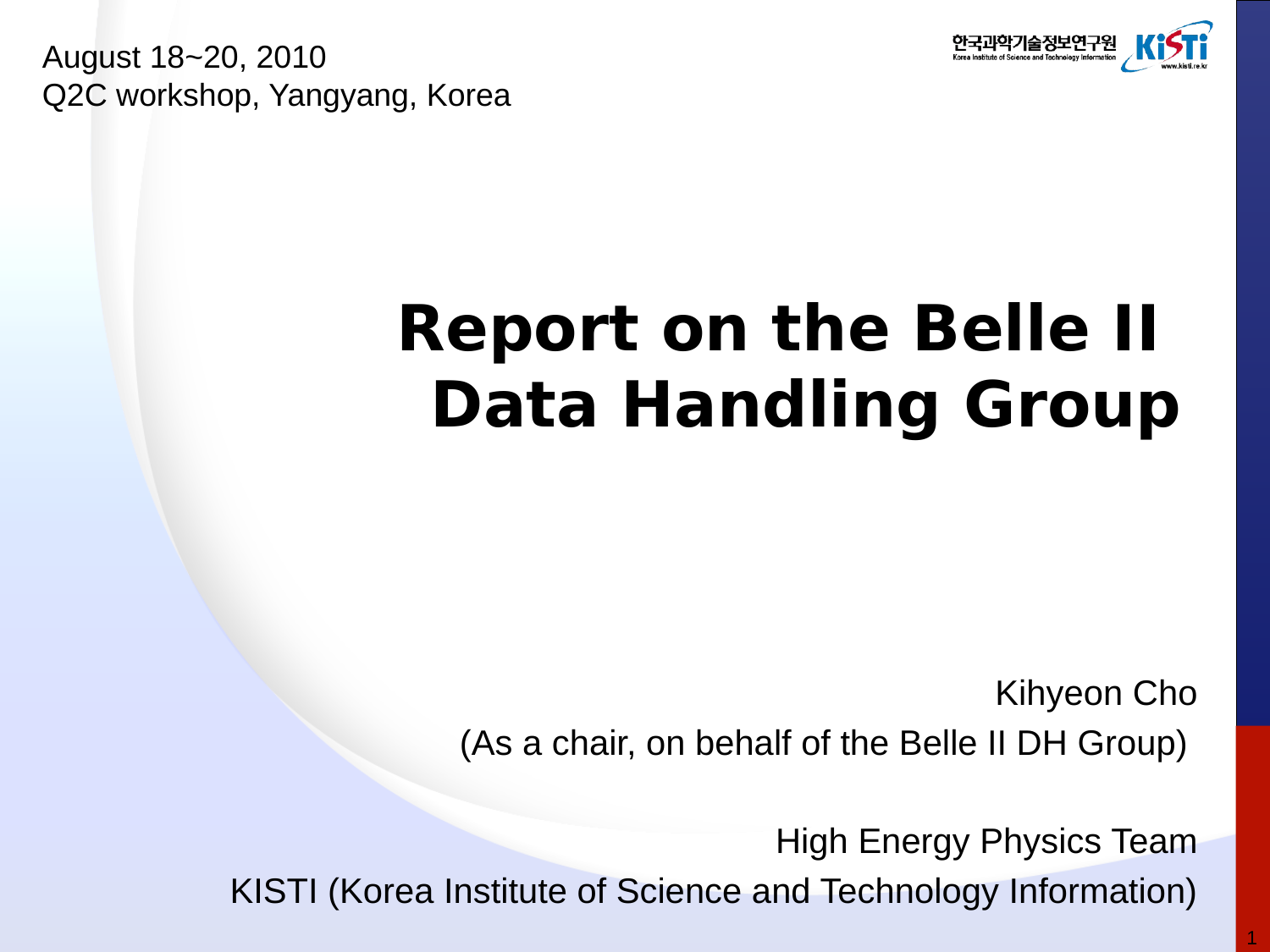

August 18~20, 2010
Q2C workshop, Yangyang, Korea
# Report on the Belle II Data Handling Group
Kihyeon Cho
(As a chair, on behalf of the Belle II DH Group)

High Energy Physics Team
 KISTI (Korea Institute of Science and Technology Information)
1